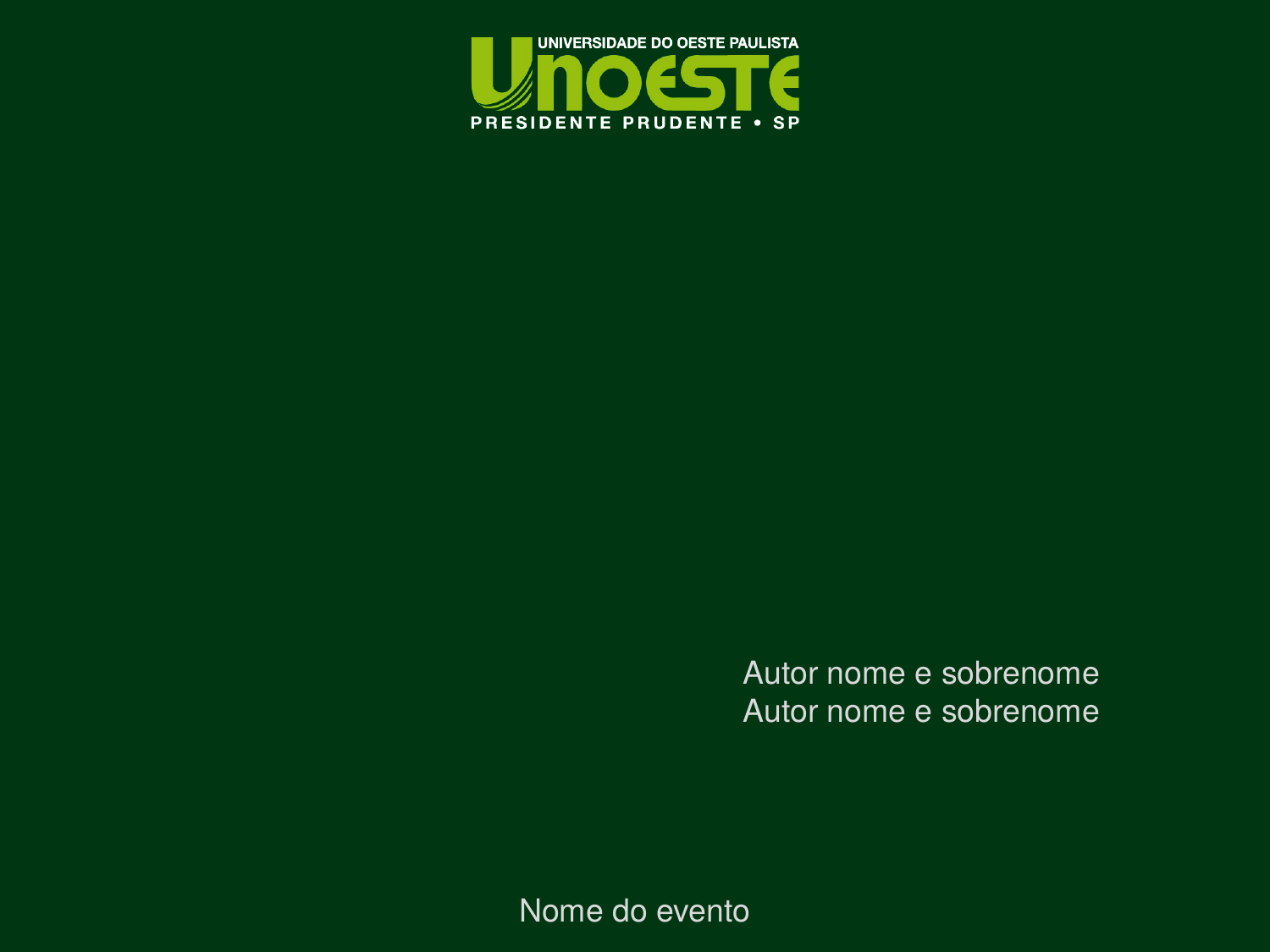

#
Autor nome e sobrenome
Autor nome e sobrenome
Nome do evento